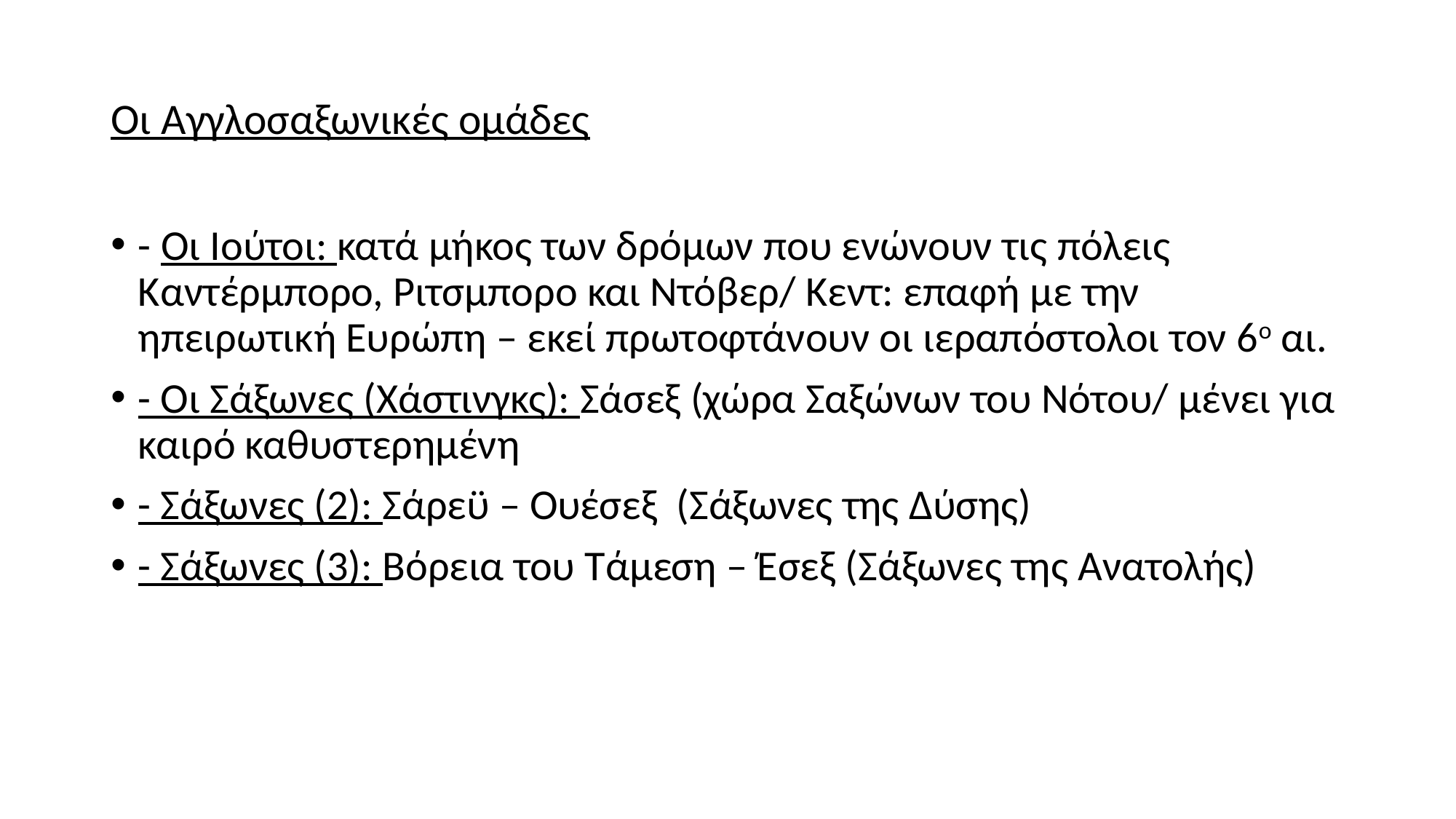

# Οι Αγγλοσαξωνικές ομάδες
- Οι Ιούτοι: κατά μήκος των δρόμων που ενώνουν τις πόλεις Καντέρμπορο, Ριτσμπορο και Ντόβερ/ Κεντ: επαφή με την ηπειρωτική Ευρώπη – εκεί πρωτοφτάνουν οι ιεραπόστολοι τον 6ο αι.
- Οι Σάξωνες (Χάστινγκς): Σάσεξ (χώρα Σαξώνων του Νότου/ μένει για καιρό καθυστερημένη
- Σάξωνες (2): Σάρεϋ – Ουέσεξ  (Σάξωνες της Δύσης)
- Σάξωνες (3): Βόρεια του Τάμεση – Έσεξ (Σάξωνες της Ανατολής)